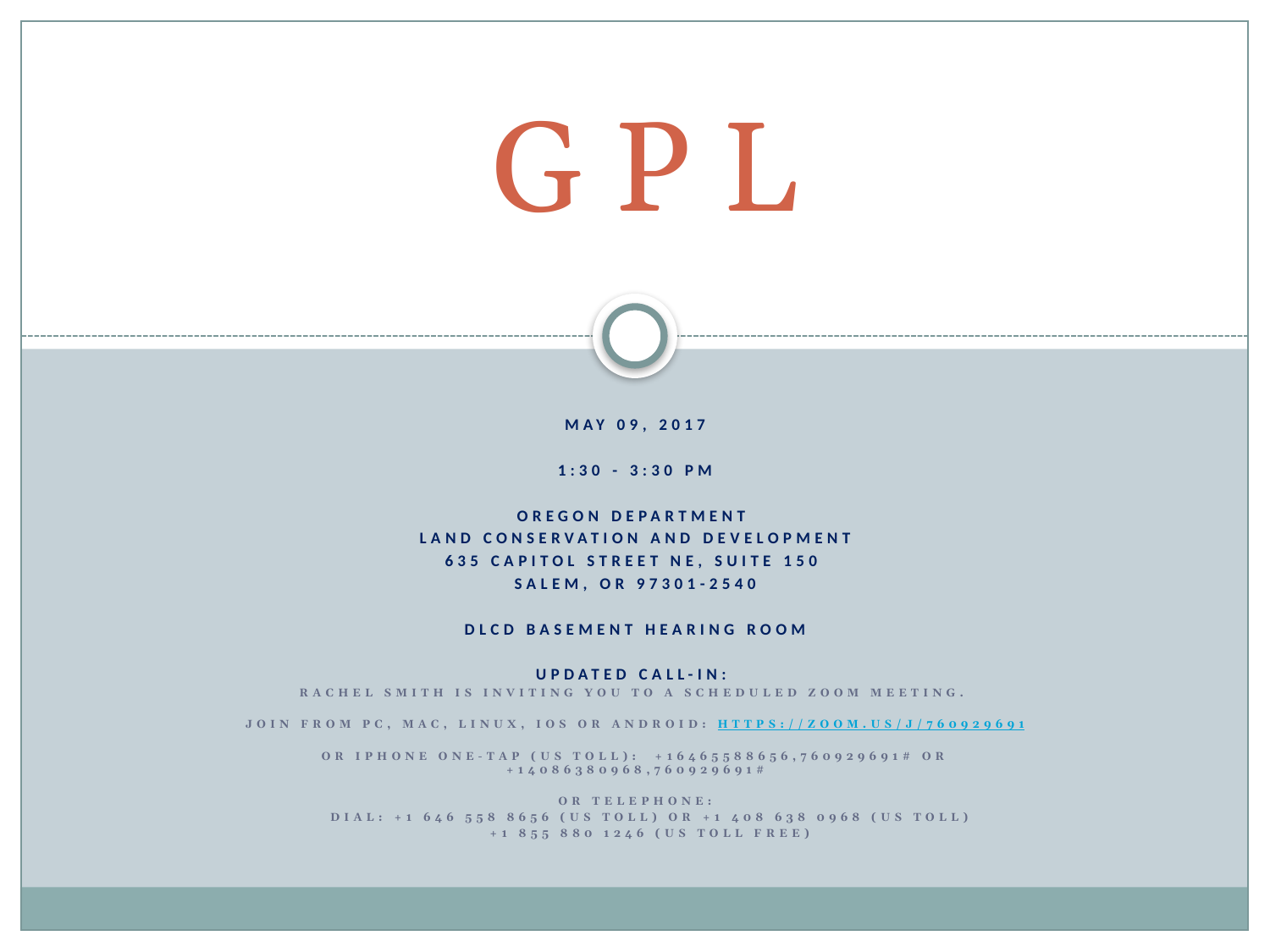

# G P L

MaY 09, 2017

1:30 - 3:30 PM

Oregon Department
land conservation and development
635 Capitol Street NE, Suite 150
Salem, OR 97301-2540

DLCD Basement hearing Room

UPDATED CALL-In:
Rachel Smith is inviting you to a scheduled Zoom meeting.

Join from PC, Mac, Linux, iOS or Android: https://zoom.us/j/760929691

Or iPhone one-tap (US Toll):  +16465588656,760929691# or +14086380968,760929691#

Or Telephone:
    Dial: +1 646 558 8656 (US Toll) or +1 408 638 0968 (US Toll)
    +1 855 880 1246 (US Toll Free)